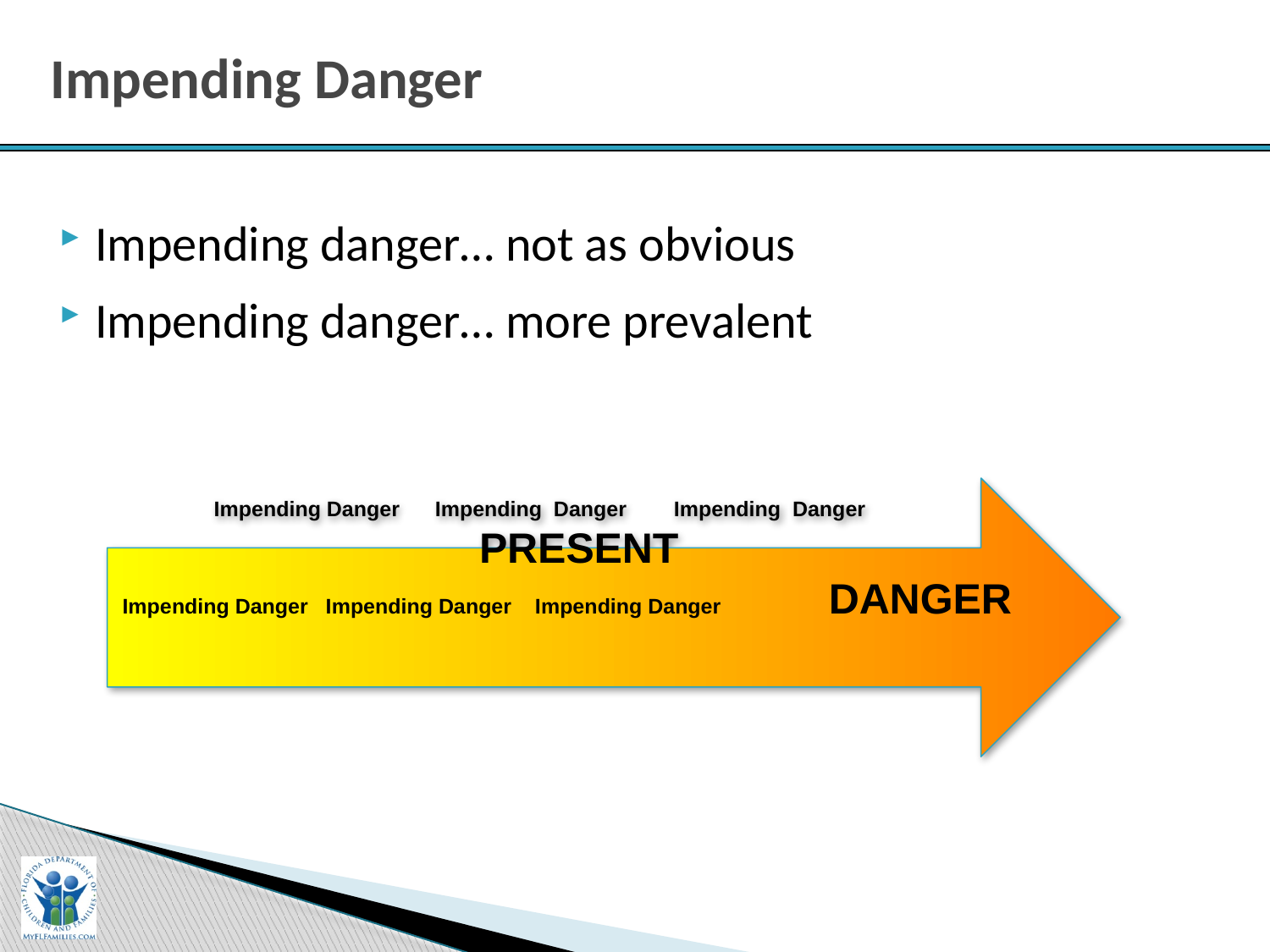

# Impending Danger
Impending danger… not as obvious
Impending danger… more prevalent

Impending Danger      Impending  Danger        Impending  Danger              PRESENT
Impending Danger   Impending Danger    Impending Danger                  DANGER